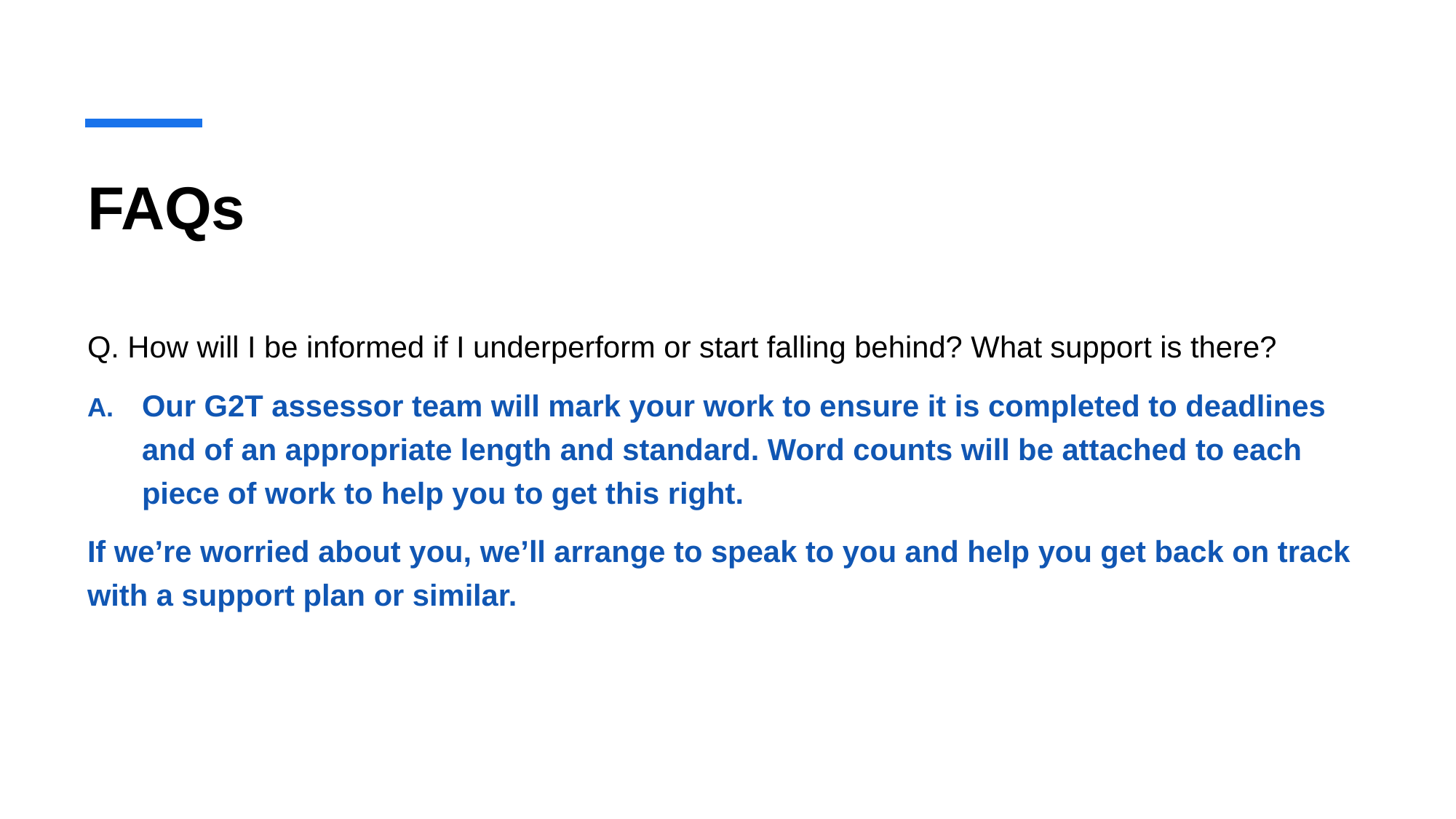

# FAQs
Q. How will I be informed if I underperform or start falling behind? What support is there?
Our G2T assessor team will mark your work to ensure it is completed to deadlines and of an appropriate length and standard. Word counts will be attached to each piece of work to help you to get this right.
If we’re worried about you, we’ll arrange to speak to you and help you get back on track with a support plan or similar.